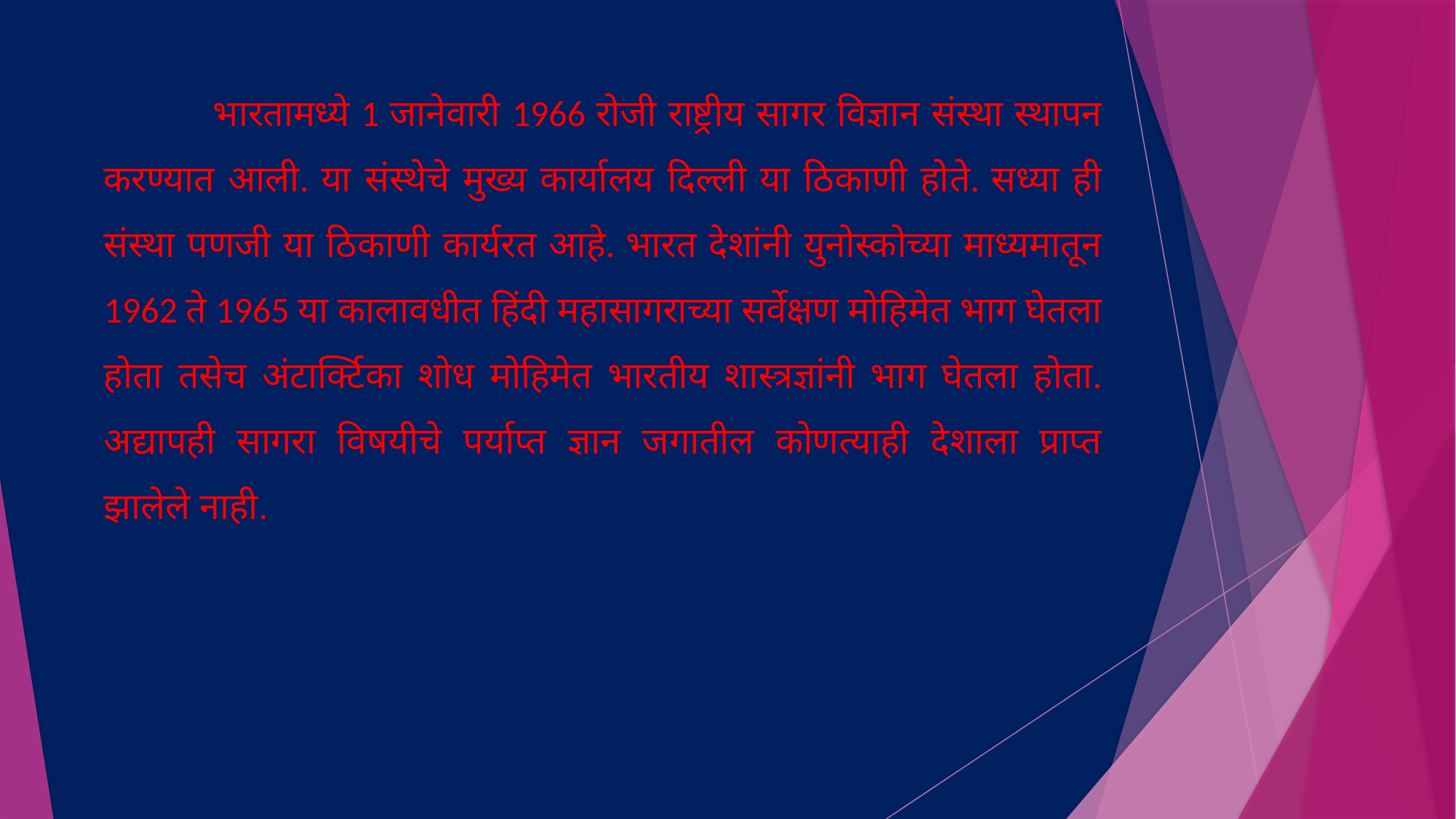

भारतामध्ये 1 जानेवारी 1966 रोजी राष्ट्रीय सागर विज्ञान संस्था स्थापन करण्यात आली. या संस्थेचे मुख्य कार्यालय दिल्ली या ठिकाणी होते. सध्या ही संस्था पणजी या ठिकाणी कार्यरत आहे. भारत देशांनी युनोस्कोच्या माध्यमातून 1962 ते 1965 या कालावधीत हिंदी महासागराच्या सर्वेक्षण मोहिमेत भाग घेतला होता तसेच अंटार्क्टिका शोध मोहिमेत भारतीय शास्त्रज्ञांनी भाग घेतला होता. अद्यापही सागरा विषयीचे पर्याप्त ज्ञान जगातील कोणत्याही देशाला प्राप्त झालेले नाही.